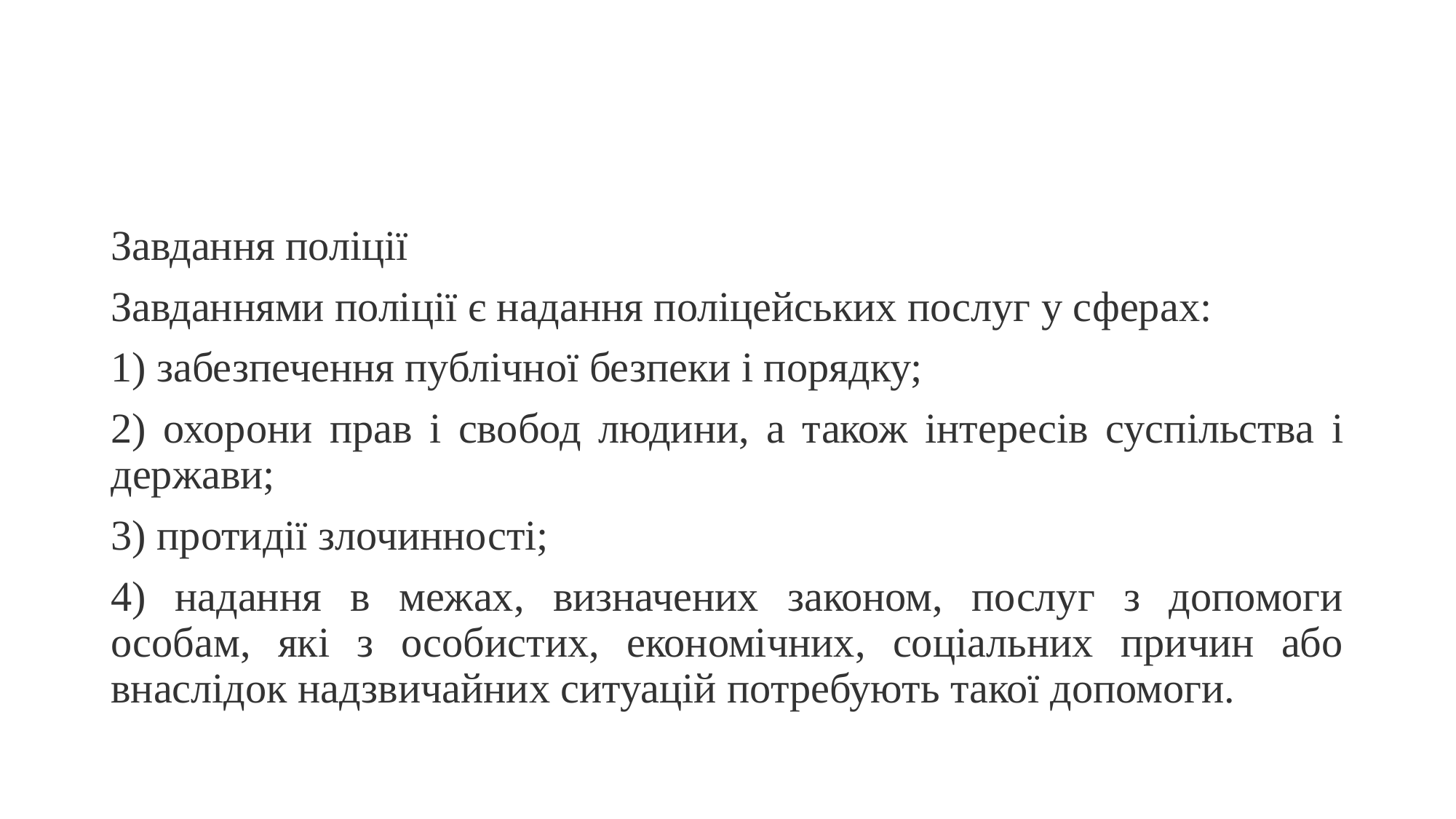

#
Завдання поліції
Завданнями поліції є надання поліцейських послуг у сферах:
1) забезпечення публічної безпеки і порядку;
2) охорони прав і свобод людини, а також інтересів суспільства і держави;
3) протидії злочинності;
4) надання в межах, визначених законом, послуг з допомоги особам, які з особистих, економічних, соціальних причин або внаслідок надзвичайних ситуацій потребують такої допомоги.